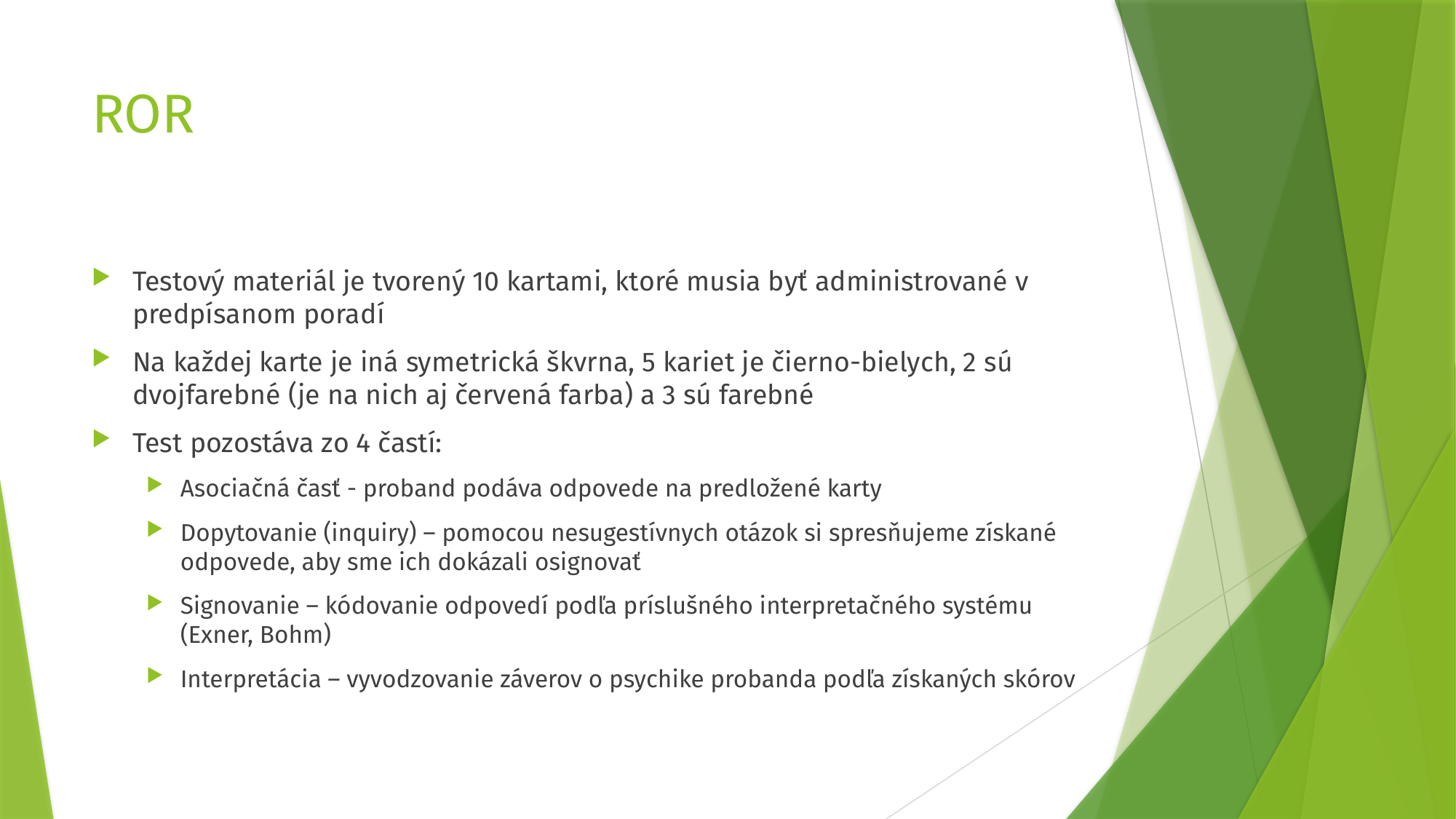

# ROR
Testový materiál je tvorený 10 kartami, ktoré musia byť administrované v predpísanom poradí
Na každej karte je iná symetrická škvrna, 5 kariet je čierno-bielych, 2 sú dvojfarebné (je na nich aj červená farba) a 3 sú farebné
Test pozostáva zo 4 častí:
Asociačná časť - proband podáva odpovede na predložené karty
Dopytovanie (inquiry) – pomocou nesugestívnych otázok si spresňujeme získané odpovede, aby sme ich dokázali osignovať
Signovanie – kódovanie odpovedí podľa príslušného interpretačného systému (Exner, Bohm)
Interpretácia – vyvodzovanie záverov o psychike probanda podľa získaných skórov